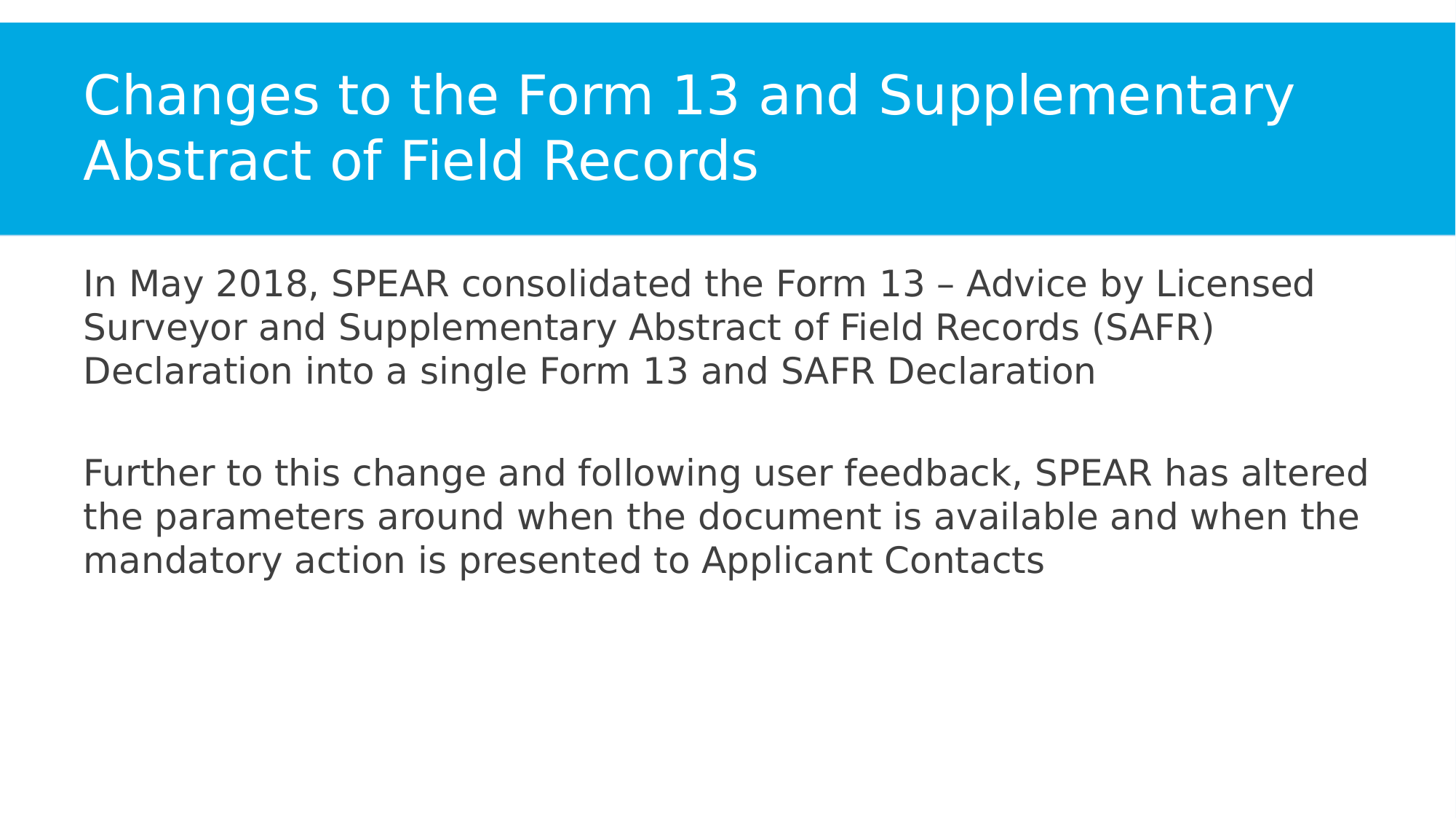

# Changes to the Form 13 and Supplementary Abstract of Field Records
In May 2018, SPEAR consolidated the Form 13 – Advice by Licensed Surveyor and Supplementary Abstract of Field Records (SAFR) Declaration into a single Form 13 and SAFR Declaration

Further to this change and following user feedback, SPEAR has altered the parameters around when the document is available and when the mandatory action is presented to Applicant Contacts